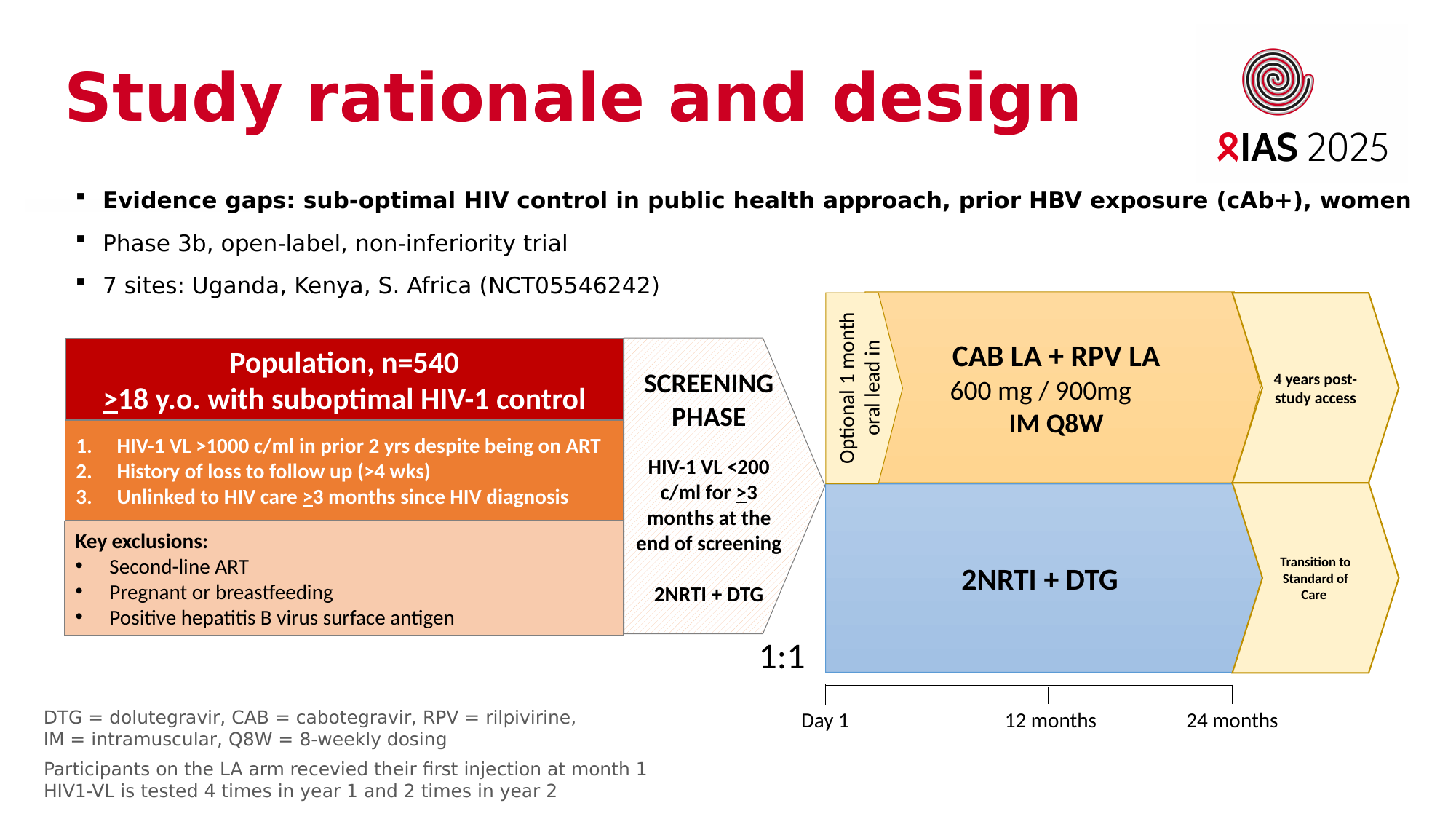

Study rationale and design
Evidence gaps: sub-optimal HIV control in public health approach, prior HBV exposure (cAb+), women
Phase 3b, open-label, non-inferiority trial
7 sites: Uganda, Kenya, S. Africa (NCT05546242)
CAB LA + RPV LA
600 mg / 900mg
IM Q8W
Optional 1 month oral lead in

4 years post-study access

Population, n=540
>18 y.o. with suboptimal HIV-1 control
SCREENING
PHASE

HIV-1 VL <200 c/ml for >3 months at the end of screening

2NRTI + DTG

HIV-1 VL >1000 c/ml in prior 2 yrs despite being on ART
History of loss to follow up (>4 wks)
Unlinked to HIV care >3 months since HIV diagnosis

Transition to Standard of Care

2NRTI + DTG
Key exclusions:
Second-line ART
Pregnant or breastfeeding
Positive hepatitis B virus surface antigen
1:1
DTG = dolutegravir, CAB = cabotegravir, RPV = rilpivirine,
IM = intramuscular, Q8W = 8-weekly dosing
Day 1                                 12 months                   24 months
Participants on the LA arm recevied their first injection at month 1
HIV1-VL is tested 4 times in year 1 and 2 times in year 2